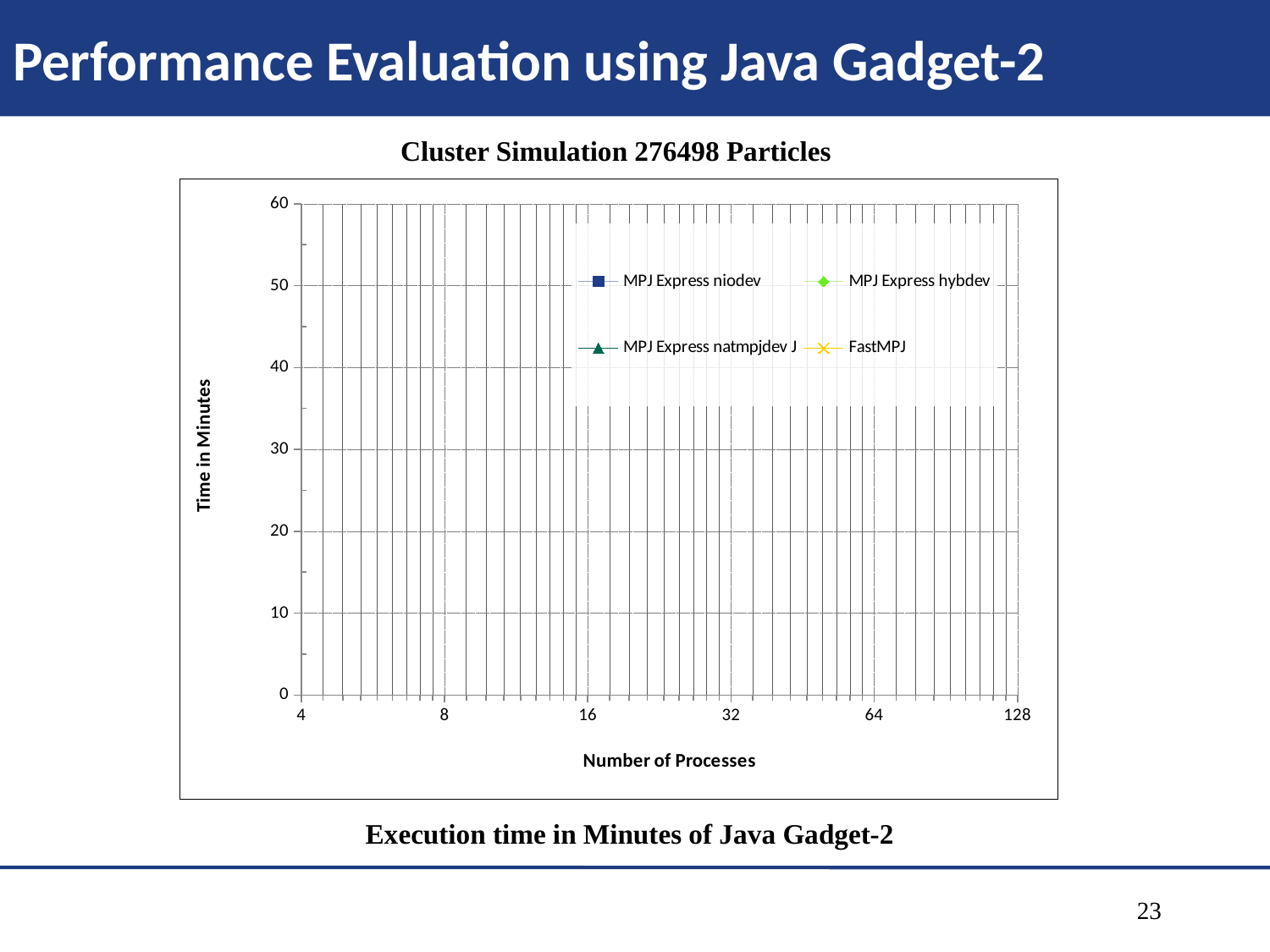

# Performance Evaluation using Java Gadget-2
Cluster Simulation 276498 Particles

### Chart

| Category | MPJ Express niodev | MPJ Express hybdev | MPJ Express natmpjdev J | FastMPJ |
|---|---|---|---|---|
Execution time in Minutes of Java Gadget-2
23